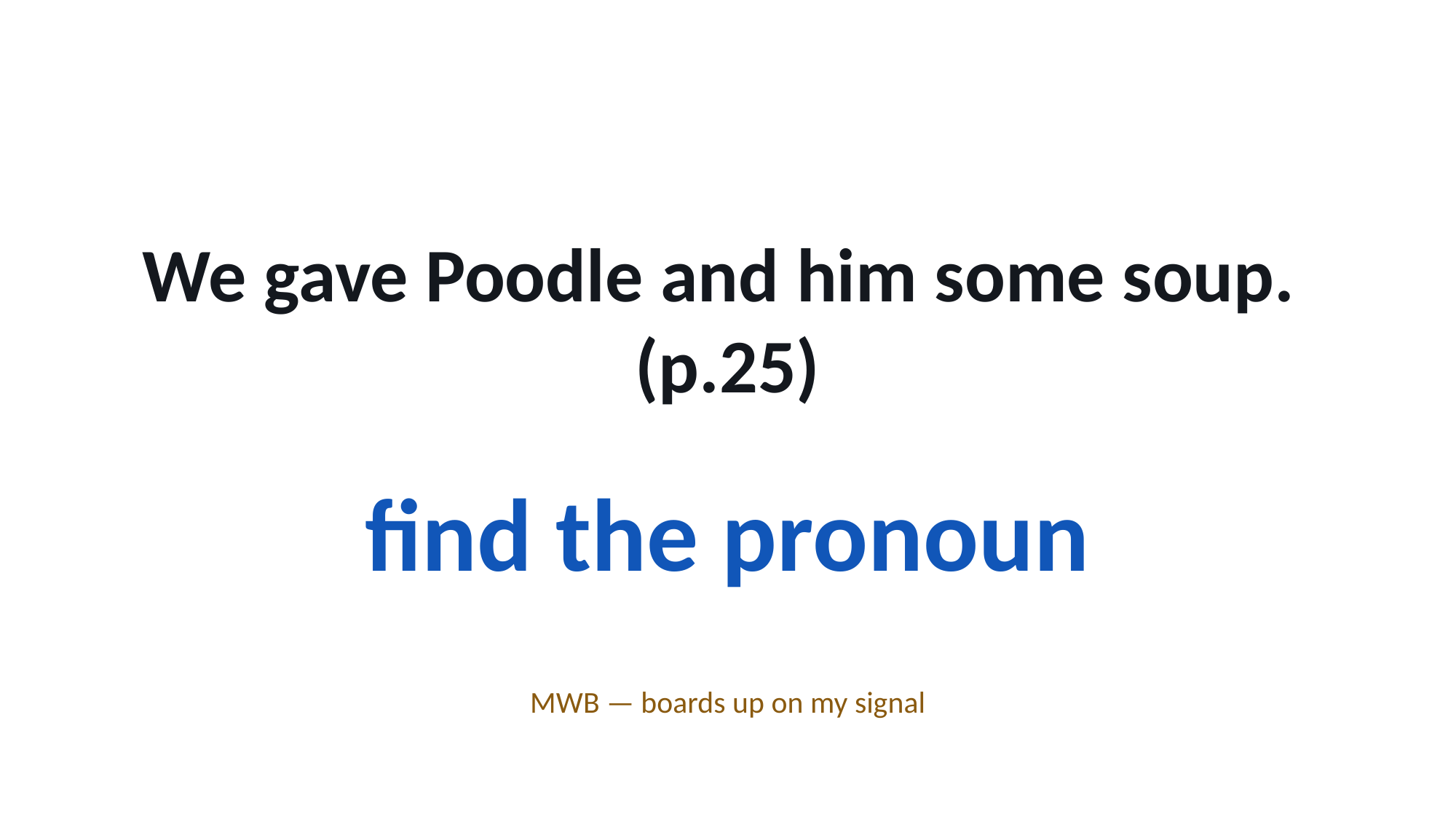

We gave Poodle and him some soup.  (p.25)
find the pronoun
MWB — boards up on my signal